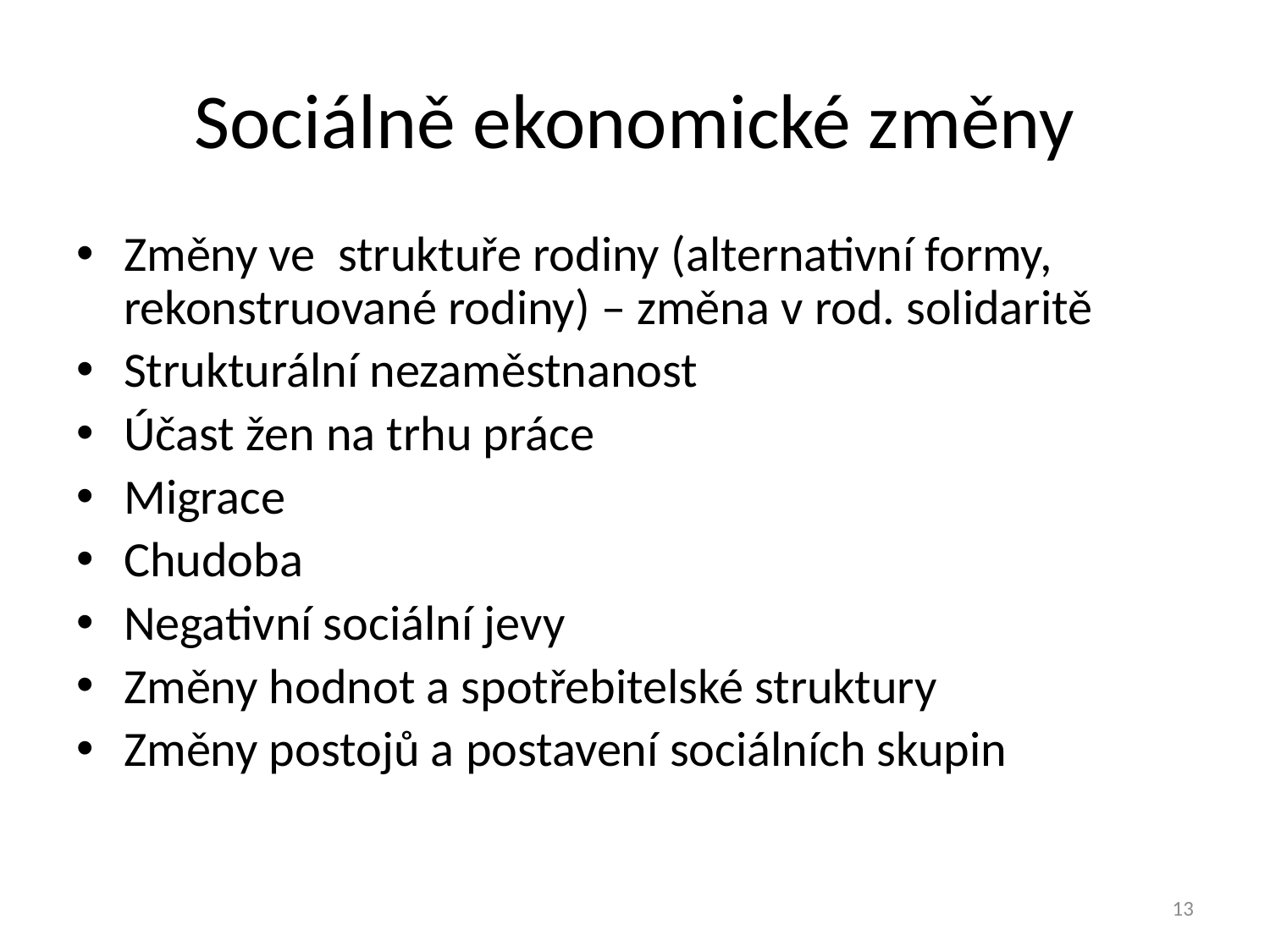

# Sociálně ekonomické změny
Změny ve  struktuře rodiny (alternativní formy, rekonstruované rodiny) – změna v rod. solidaritě
Strukturální nezaměstnanost
Účast žen na trhu práce
Migrace
Chudoba
Negativní sociální jevy
Změny hodnot a spotřebitelské struktury
Změny postojů a postavení sociálních skupin
13